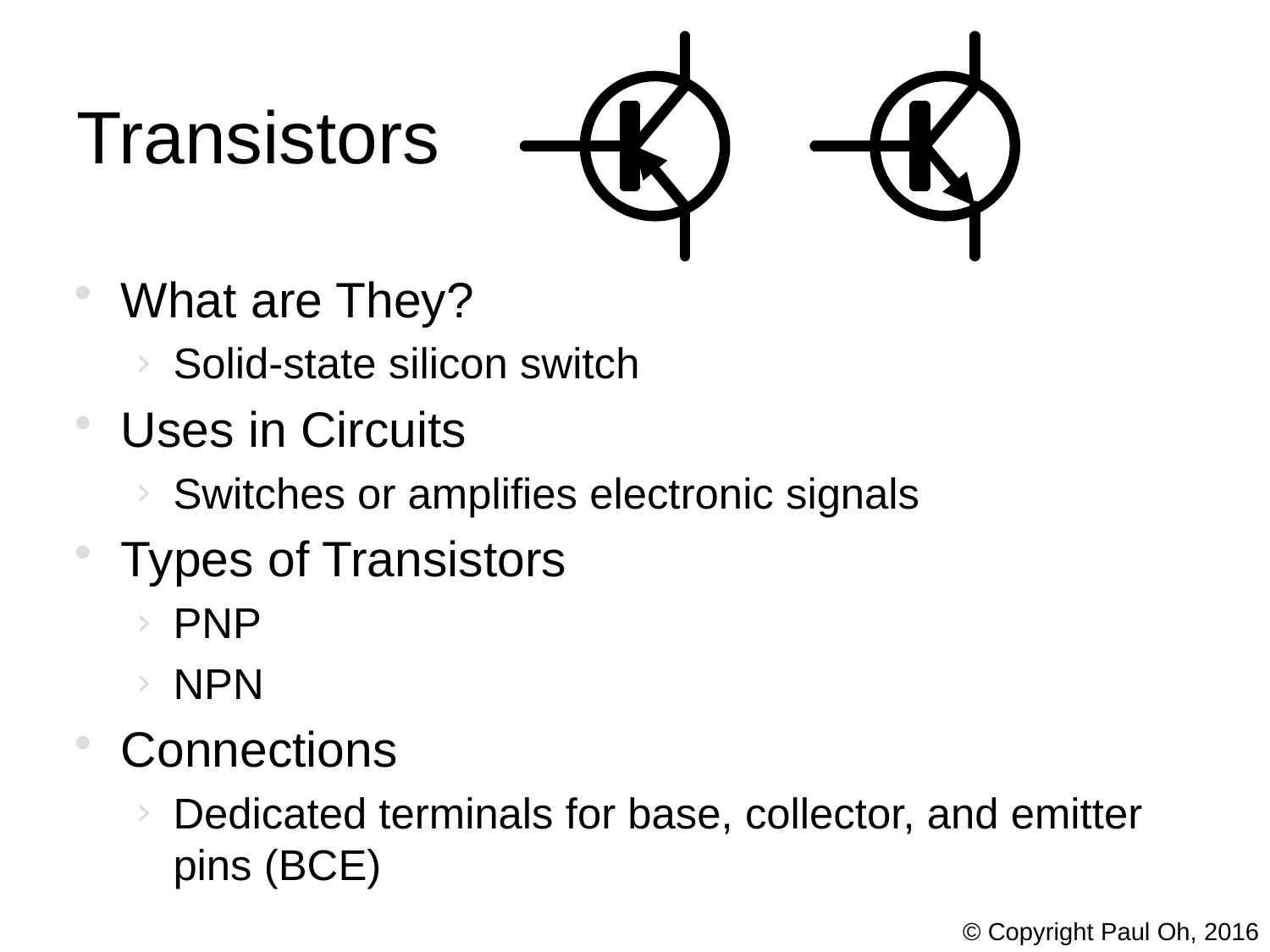

# Transistors

What are They?
Solid-state silicon switch
Uses in Circuits
Switches or amplifies electronic signals
Types of Transistors
PNP
NPN
Connections
Dedicated terminals for base, collector, and emitter pins (BCE)
© Copyright Paul Oh, 2016